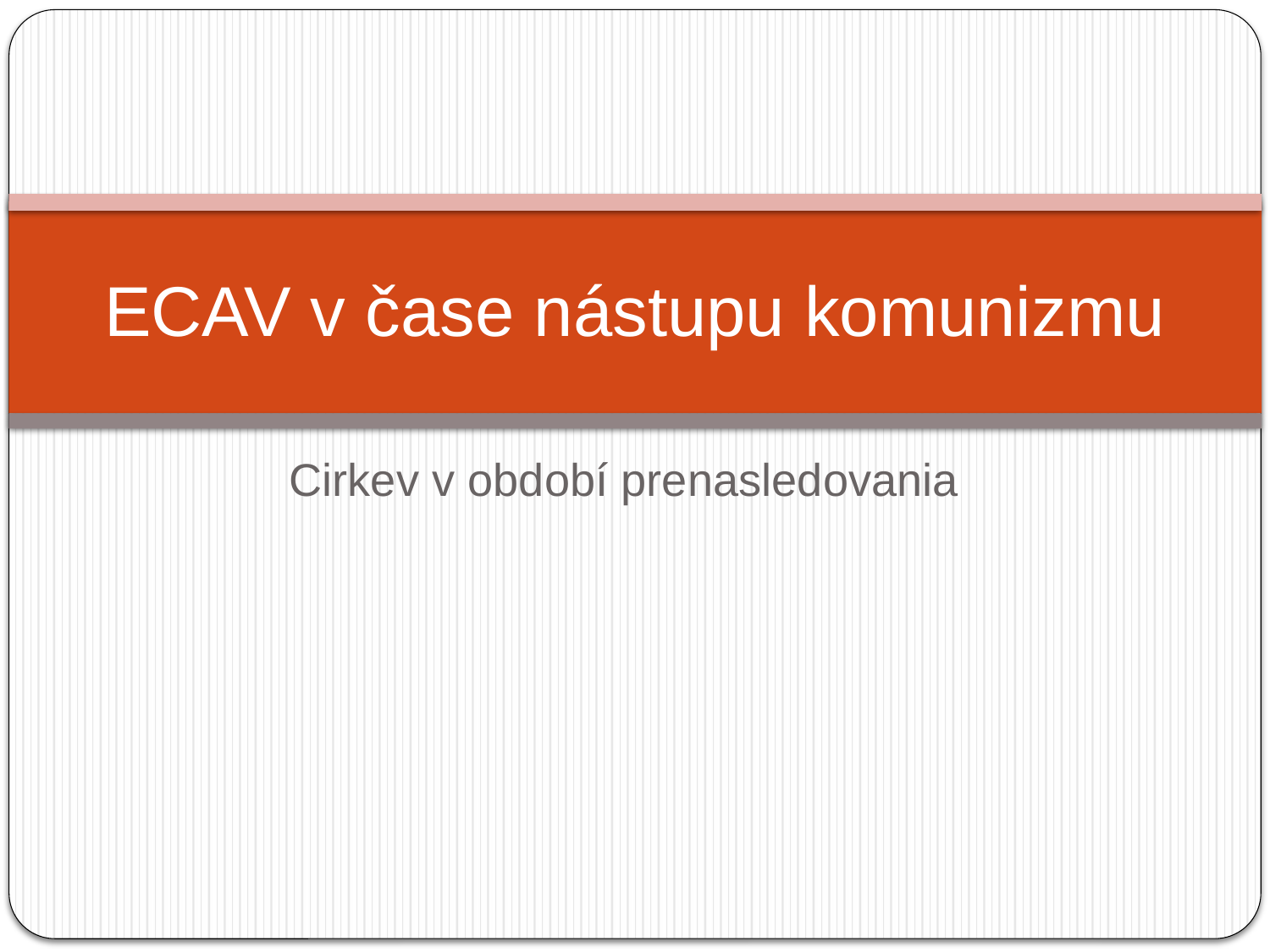

# ECAV v čase nástupu komunizmu
Cirkev v období prenasledovania